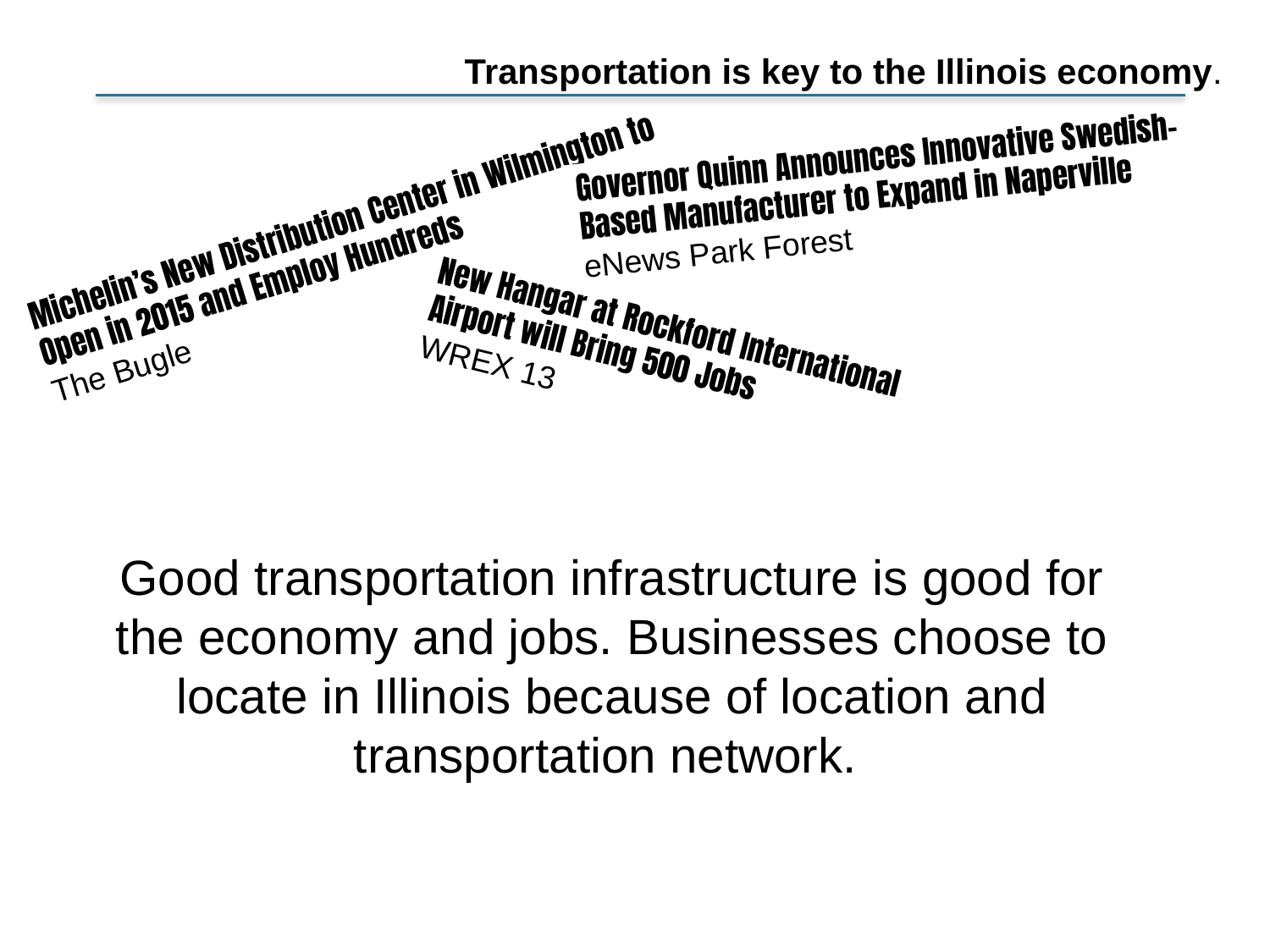

Transportation is key to the Illinois economy.
Governor Quinn Announces Innovative Swedish-Based Manufacturer to Expand in Naperville
eNews Park Forest
Michelin’s New Distribution Center in Wilmington to Open in 2015 and Employ Hundreds
The Bugle
New Hangar at Rockford International Airport will Bring 500 Jobs
WREX 13
Good transportation infrastructure is good for the economy and jobs. Businesses choose to locate in Illinois because of location and transportation network.